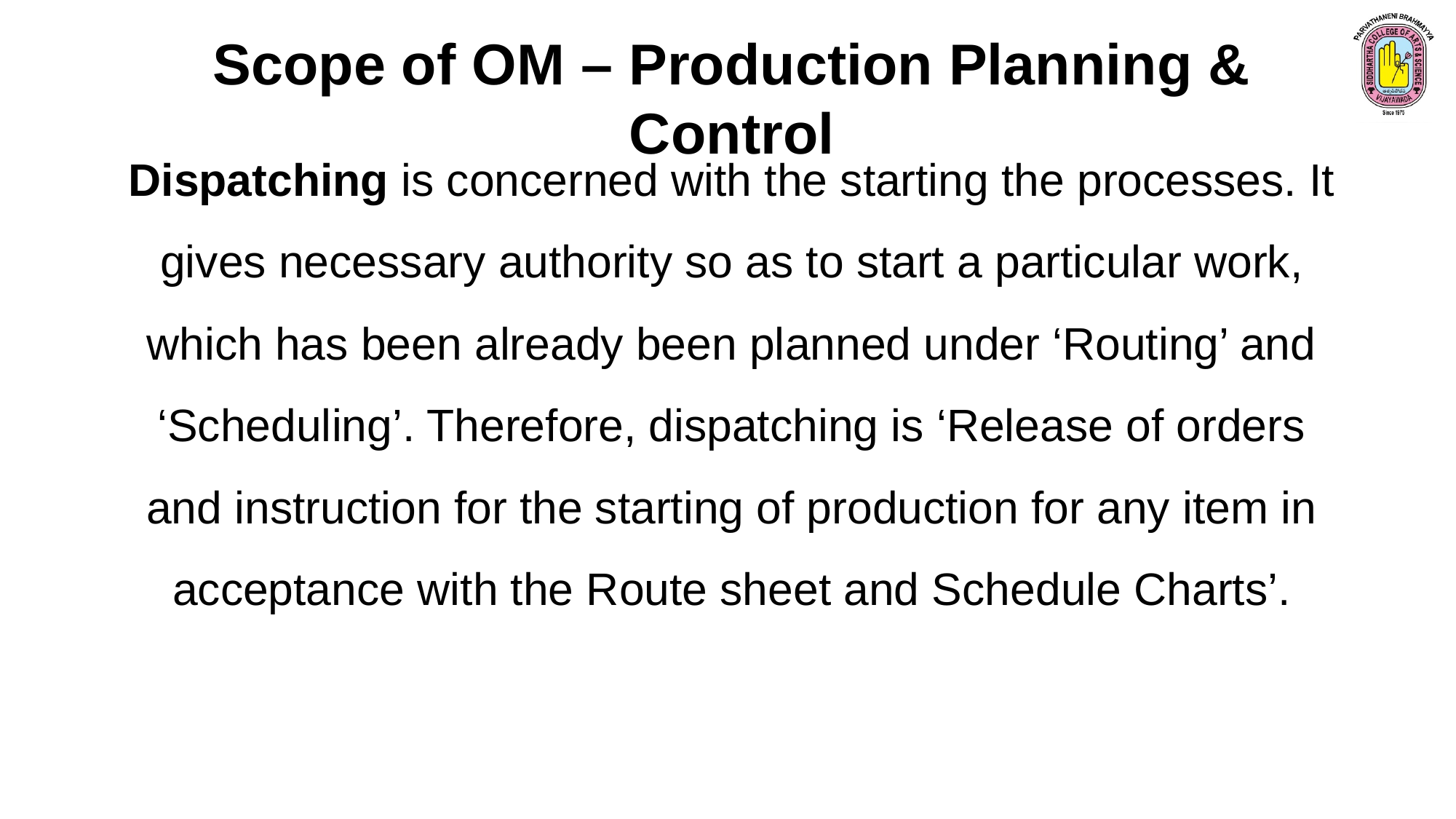

Scope of OM – Production Planning & Control
Dispatching is concerned with the starting the processes. It gives necessary authority so as to start a particular work, which has been already been planned under ‘Routing’ and ‘Scheduling’. Therefore, dispatching is ‘Release of orders and instruction for the starting of production for any item in acceptance with the Route sheet and Schedule Charts’.